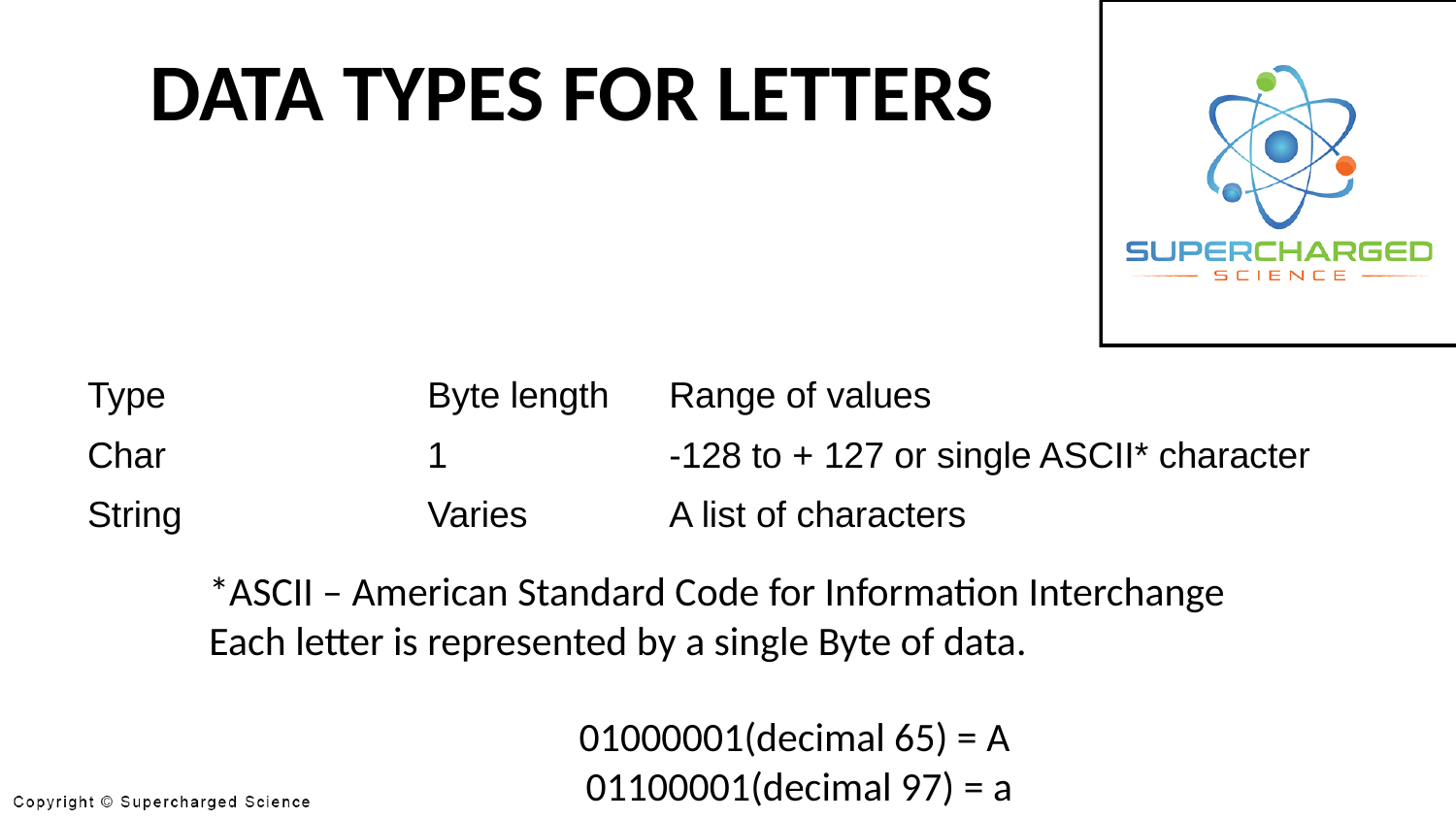

DATA TYPES FOR LETTERS
| Type | Byte length | Range of values |
| --- | --- | --- |
| Char | 1 | -128 to + 127 or single ASCII\* character |
| String | Varies | A list of characters |
*ASCII – American Standard Code for Information Interchange
Each letter is represented by a single Byte of data.

01000001(decimal 65) = A
01100001(decimal 97) = a